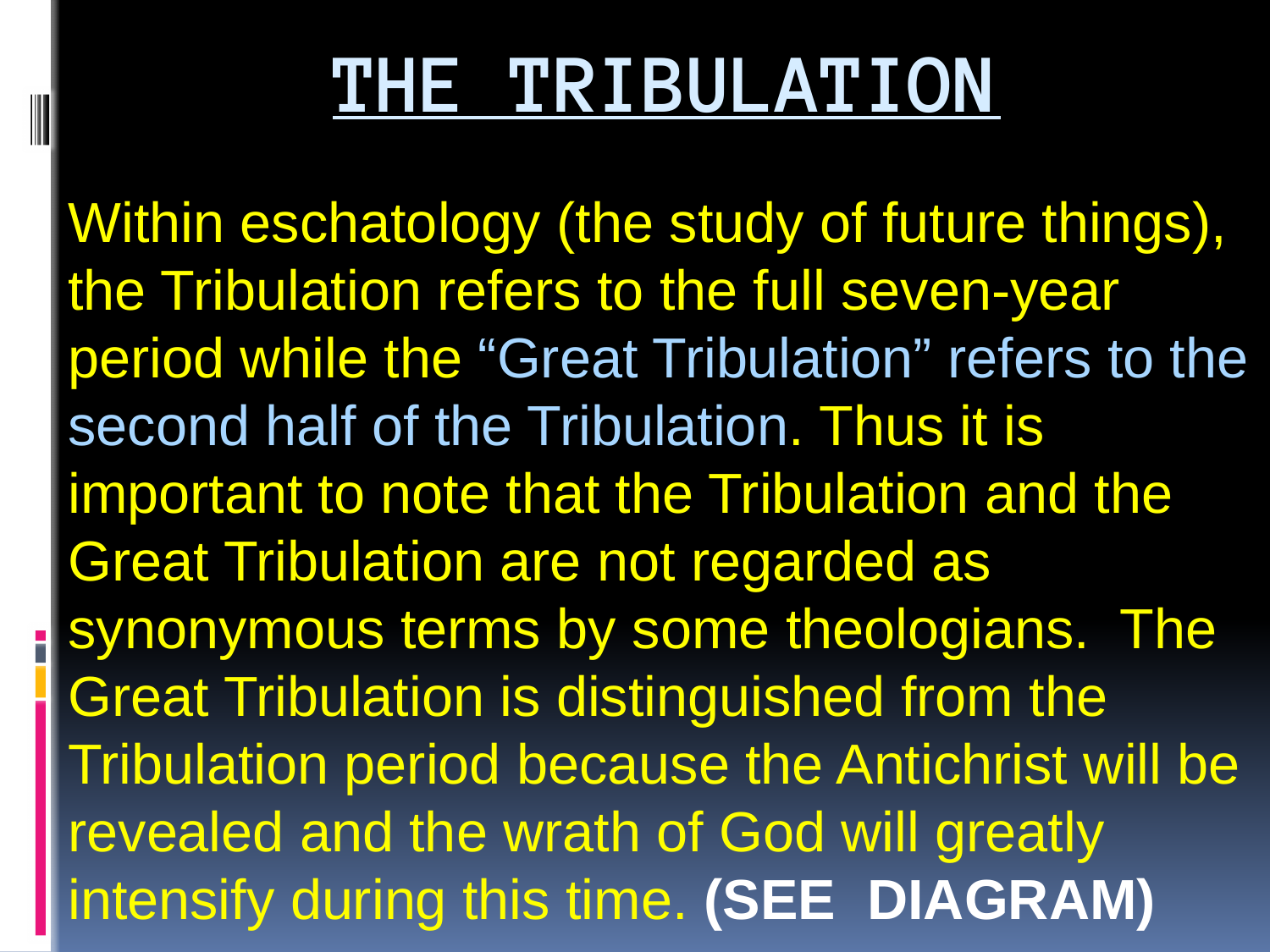

# THE TRIBULATION
Within eschatology (the study of future things), the Tribulation refers to the full seven-year period while the “Great Tribulation” refers to the second half of the Tribulation. Thus it is important to note that the Tribulation and the Great Tribulation are not regarded as synonymous terms by some theologians.  The Great Tribulation is distinguished from the Tribulation period because the Antichrist will be revealed and the wrath of God will greatly intensify during this time. (SEE  DIAGRAM)